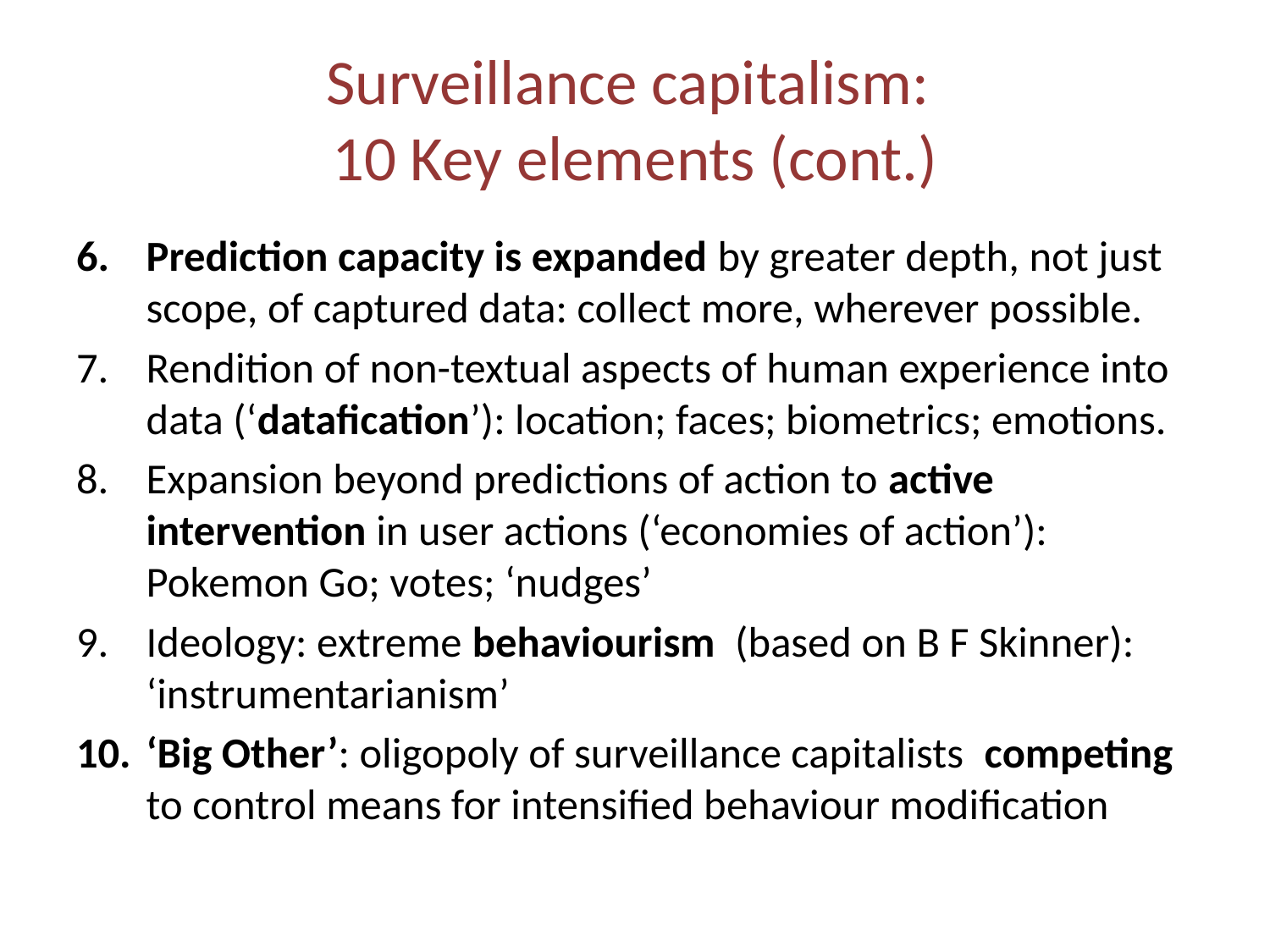

# Surveillance capitalism: 10 Key elements (cont.)
Prediction capacity is expanded by greater depth, not just scope, of captured data: collect more, wherever possible.
Rendition of non-textual aspects of human experience into data (‘datafication’): location; faces; biometrics; emotions.
Expansion beyond predictions of action to active intervention in user actions (‘economies of action’): Pokemon Go; votes; ‘nudges’
Ideology: extreme behaviourism  (based on B F Skinner): ‘instrumentarianism’
‘Big Other’: oligopoly of surveillance capitalists  competing to control means for intensified behaviour modification